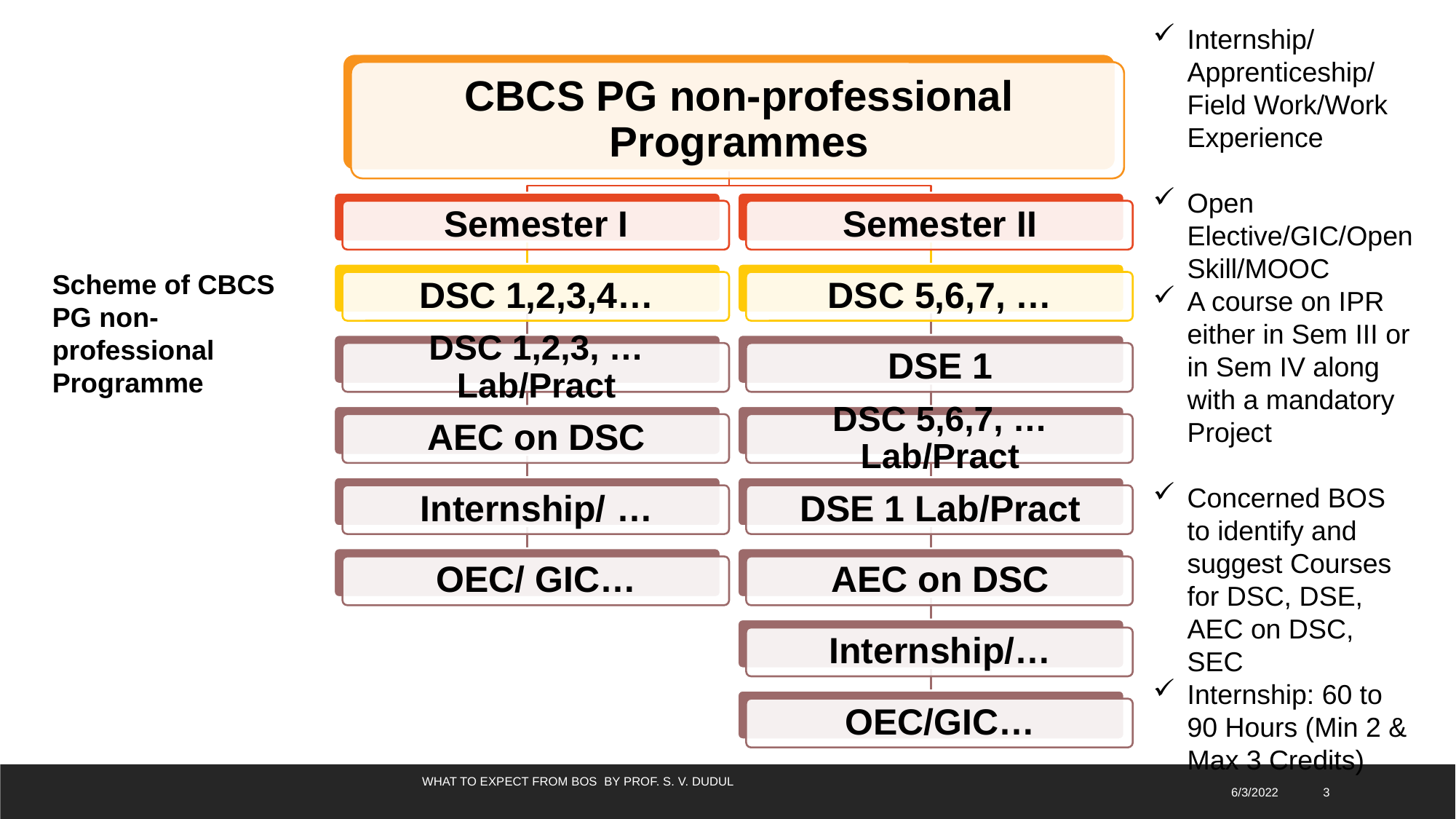

Internship/Apprenticeship/Field Work/Work Experience

Open Elective/GIC/Open Skill/MOOC
A course on IPR either in Sem III or in Sem IV along with a mandatory Project

Concerned BOS to identify and suggest Courses for DSC, DSE, AEC on DSC, SEC
Internship: 60 to 90 Hours (Min 2 & Max 3 Credits)

CBCS PG non-professional Programmes
Semester I
DSC 1,2,3,4…
DSC 1,2,3, … Lab/Pract
AEC on DSC
Internship/ …
OEC/ GIC…
Semester II
DSC 5,6,7, …
DSE 1
DSC 5,6,7, … Lab/Pract
DSE 1 Lab/Pract
AEC on DSC
Internship/…
OEC/GIC…
Scheme of CBCS PG non-professional Programme
What to expect from BOS  by Prof. S. V. Dudul
6/3/2022
3